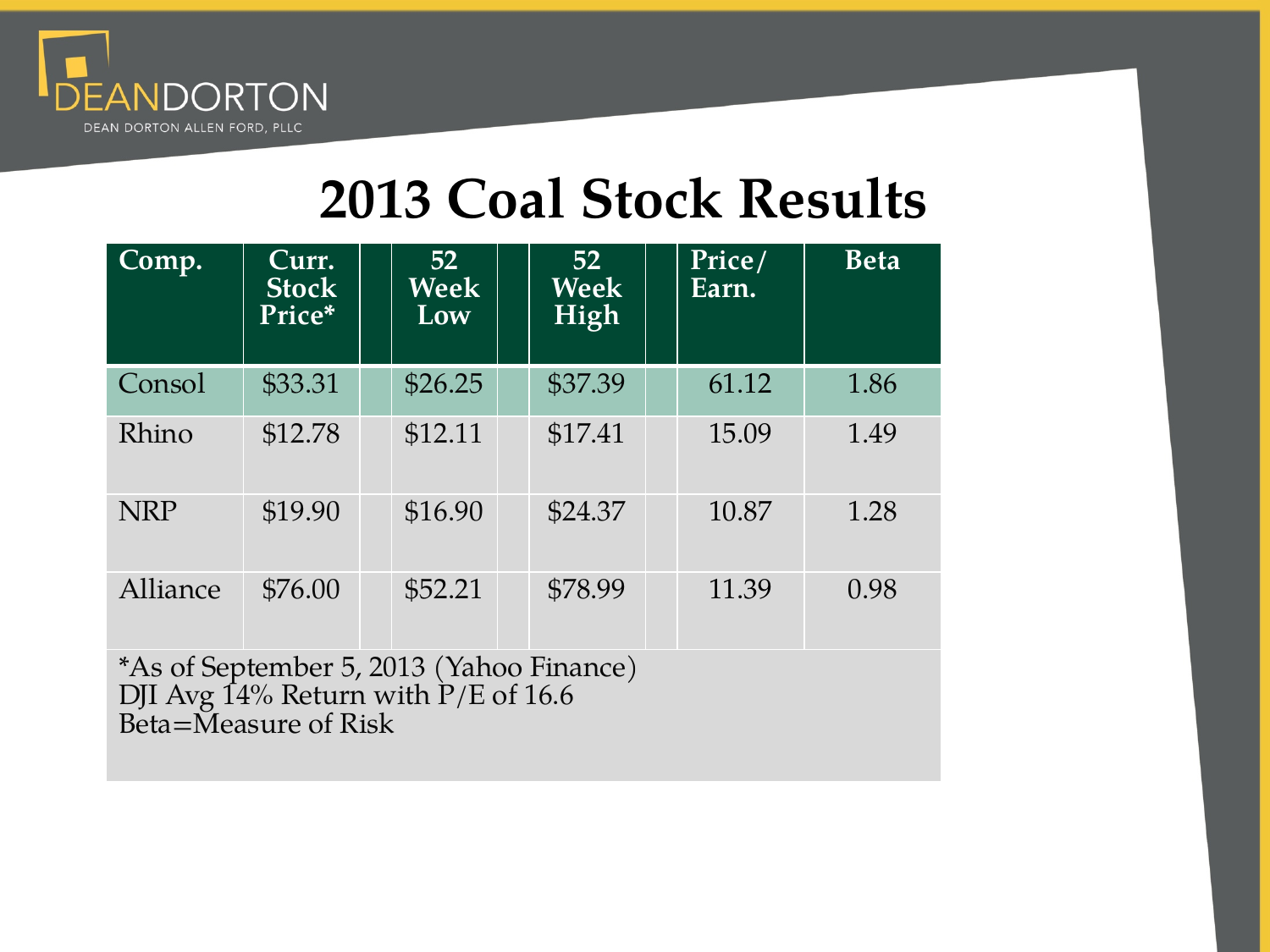

# 2013 Coal Stock Results

| Comp. | Curr. Stock Price\* |  | 52 Week Low |  | 52 Week High |  | Price/ Earn. | Beta |
| --- | --- | --- | --- | --- | --- | --- | --- | --- |
| Consol | $33.31 |  | $26.25 |  | $37.39 |  | 61.12 | 1.86 |
| Rhino | $12.78 |  | $12.11 |  | $17.41 |  | 15.09 | 1.49 |
| NRP | $19.90 |  | $16.90 |  | $24.37 |  | 10.87 | 1.28 |
| Alliance | $76.00 |  | $52.21 |  | $78.99 |  | 11.39 | 0.98 |
| \*As of September 5, 2013 (Yahoo Finance) DJI Avg 14% Return with P/E of 16.6 Beta=Measure of Risk |  |  |  |  |  |  |  |  |